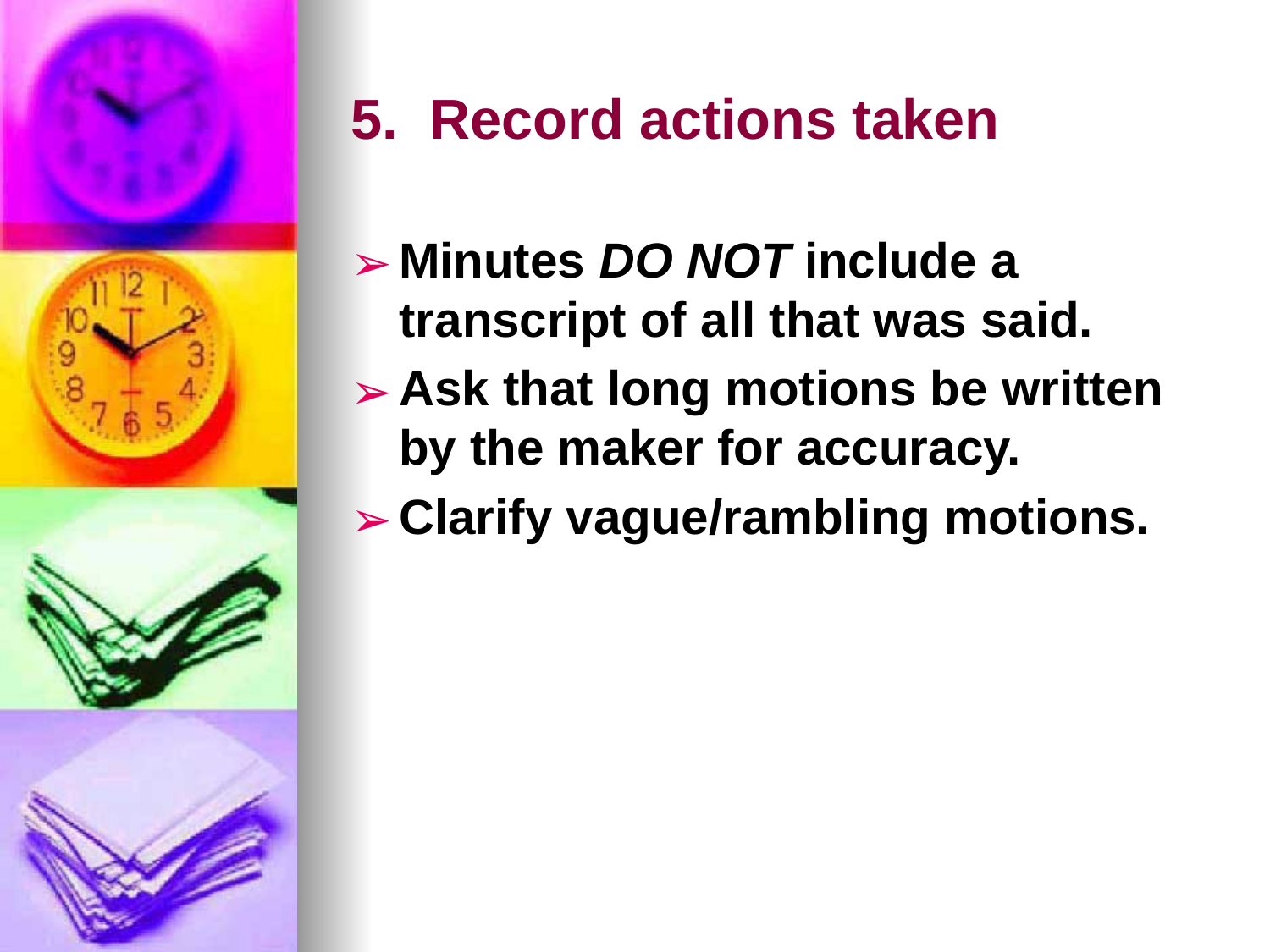

# 5.  Record actions taken
Minutes DO NOT include a transcript of all that was said.
Ask that long motions be written by the maker for accuracy.
Clarify vague/rambling motions.